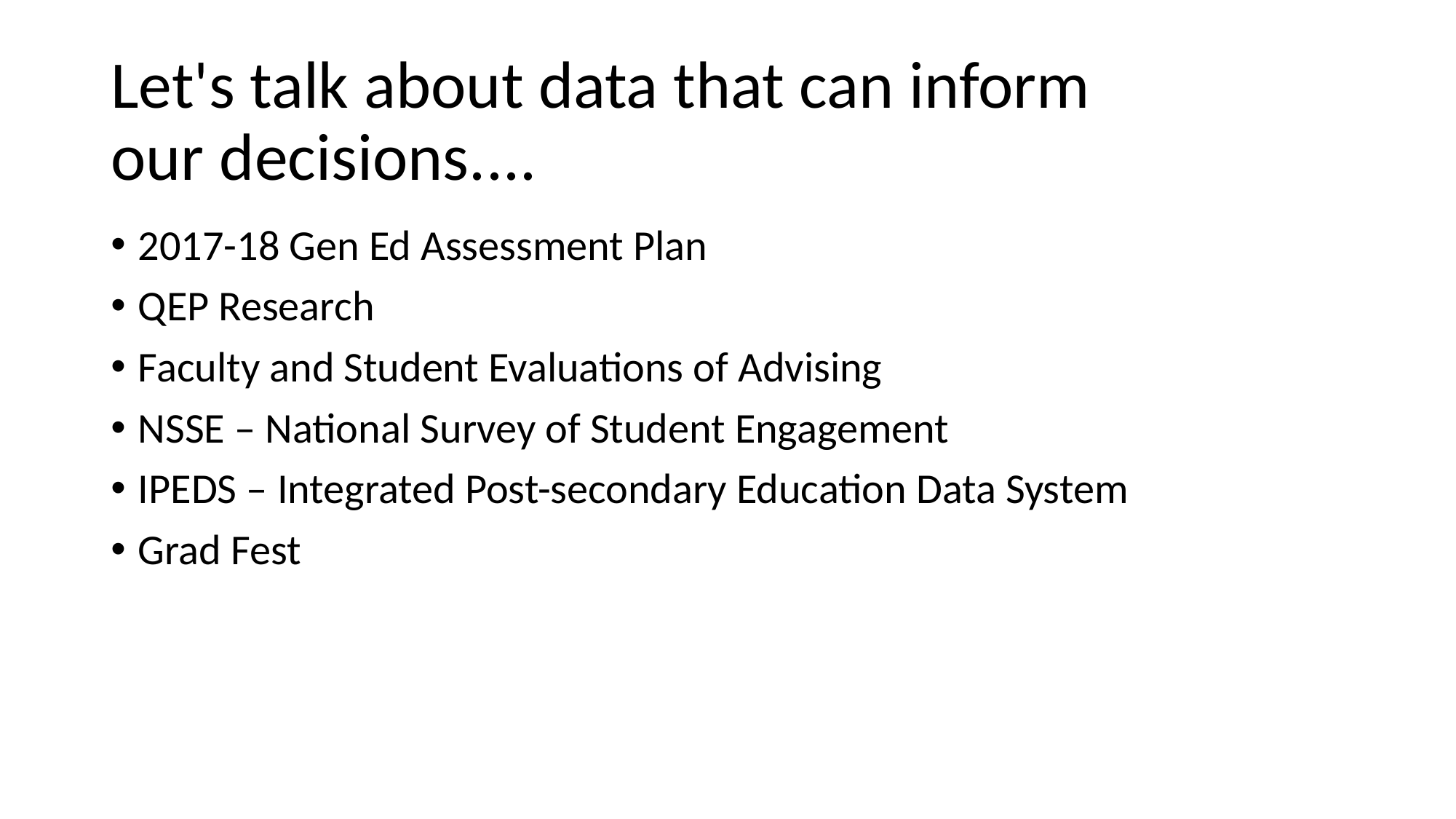

# Let's talk about data that can inform our decisions....
2017-18 Gen Ed Assessment Plan
QEP Research
Faculty and Student Evaluations of Advising
NSSE – National Survey of Student Engagement
IPEDS – Integrated Post-secondary Education Data System
Grad Fest